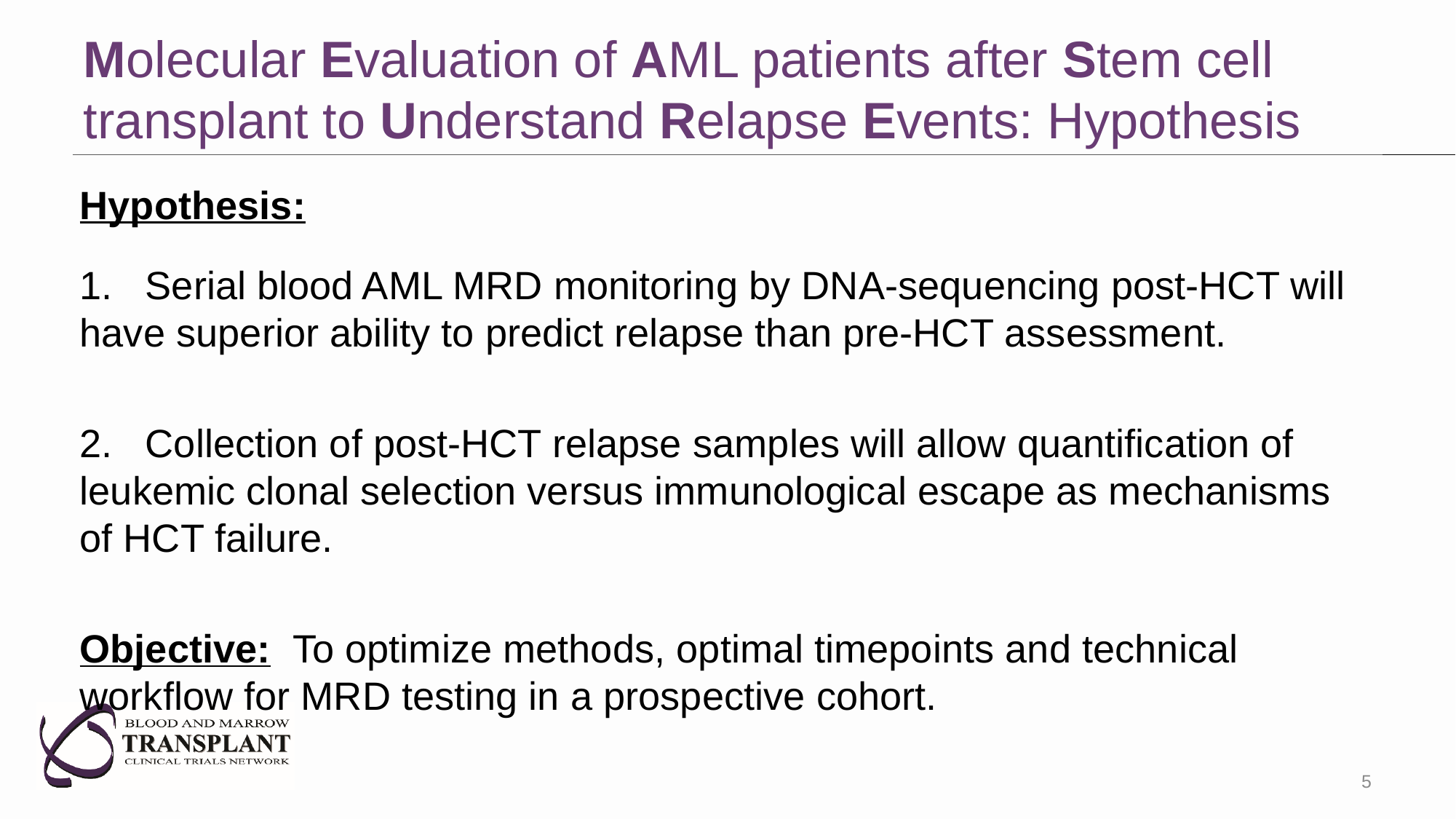

# Molecular Evaluation of AML patients after Stem cell transplant to Understand Relapse Events: Hypothesis
Hypothesis:

1.   Serial blood AML MRD monitoring by DNA-sequencing post-HCT will have superior ability to predict relapse than pre-HCT assessment.

2.   Collection of post-HCT relapse samples will allow quantification of leukemic clonal selection versus immunological escape as mechanisms of HCT failure.

Objective:  To optimize methods, optimal timepoints and technical workflow for MRD testing in a prospective cohort.

5